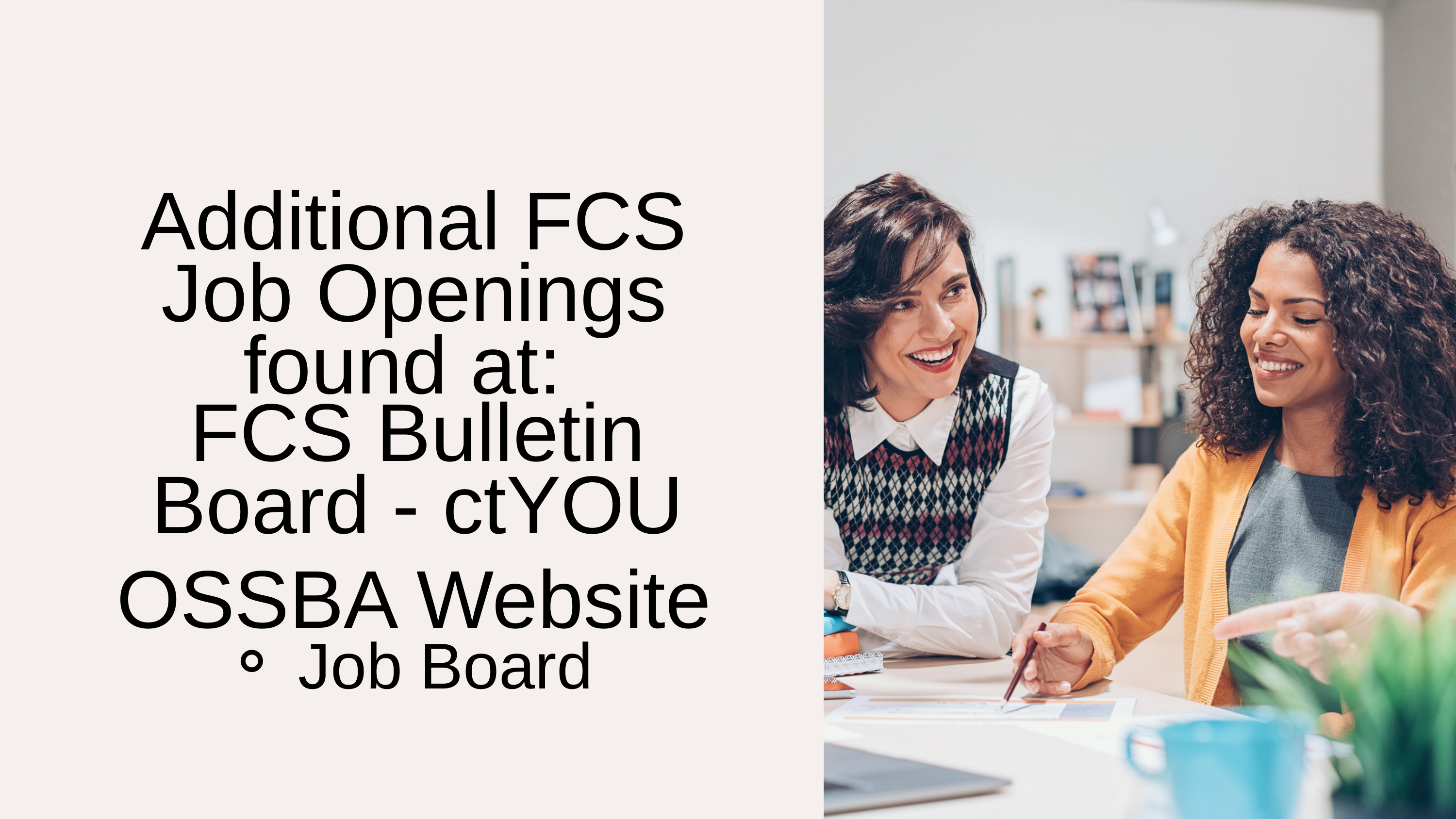

Additional FCS Job Openings found at:

FCS Bulletin Board - ctYOU
OSSBA Website
Job Board